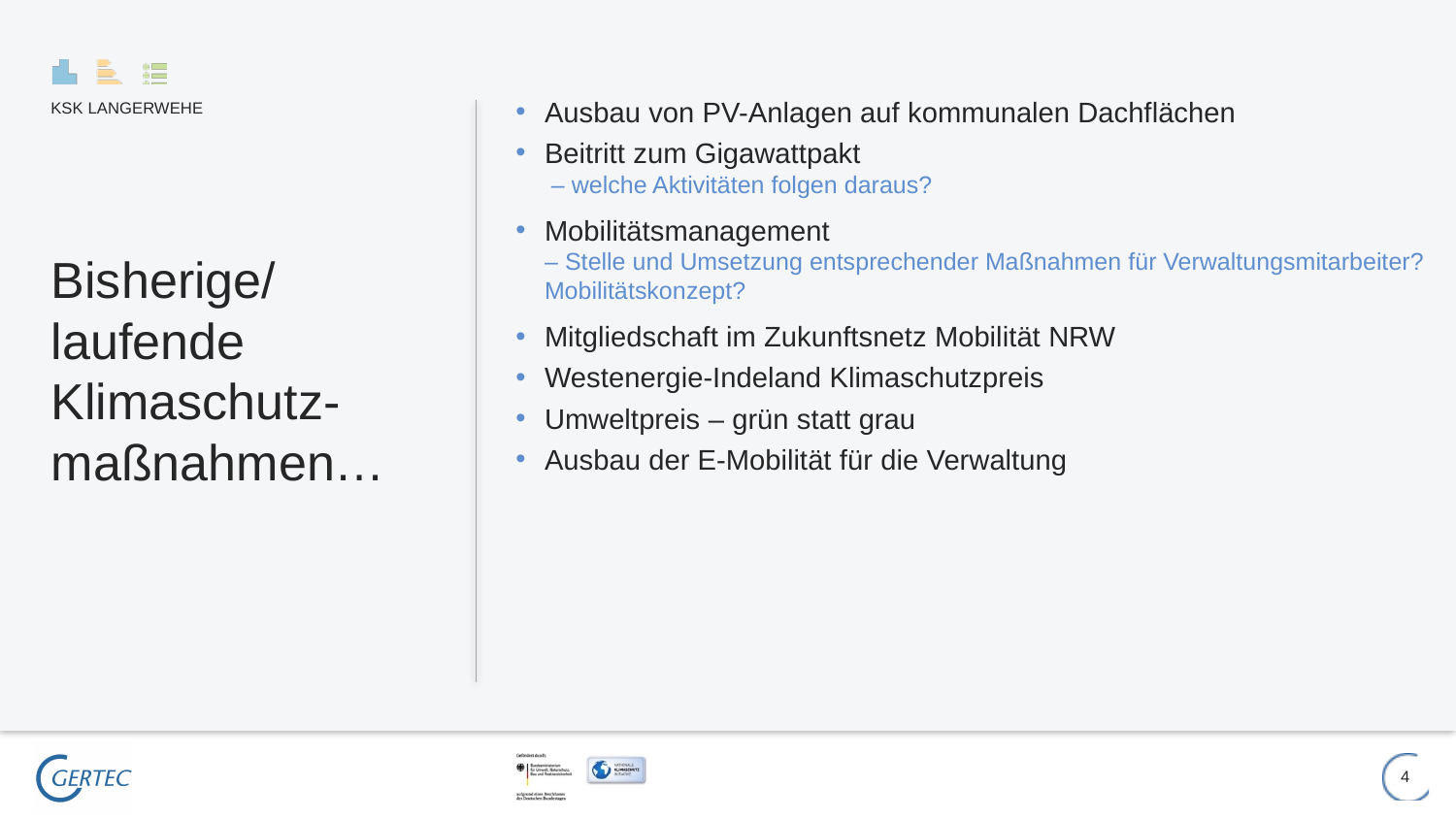

Ausbau von PV-Anlagen auf kommunalen Dachflächen
Beitritt zum Gigawattpakt
 – welche Aktivitäten folgen daraus?
Mobilitätsmanagement
– Stelle und Umsetzung entsprechender Maßnahmen für Verwaltungsmitarbeiter? Mobilitätskonzept?
Mitgliedschaft im Zukunftsnetz Mobilität NRW
Westenergie-Indeland Klimaschutzpreis
Umweltpreis – grün statt grau
Ausbau der E-Mobilität für die Verwaltung
# Bisherige/ laufende Klimaschutz-maßnahmen…

4